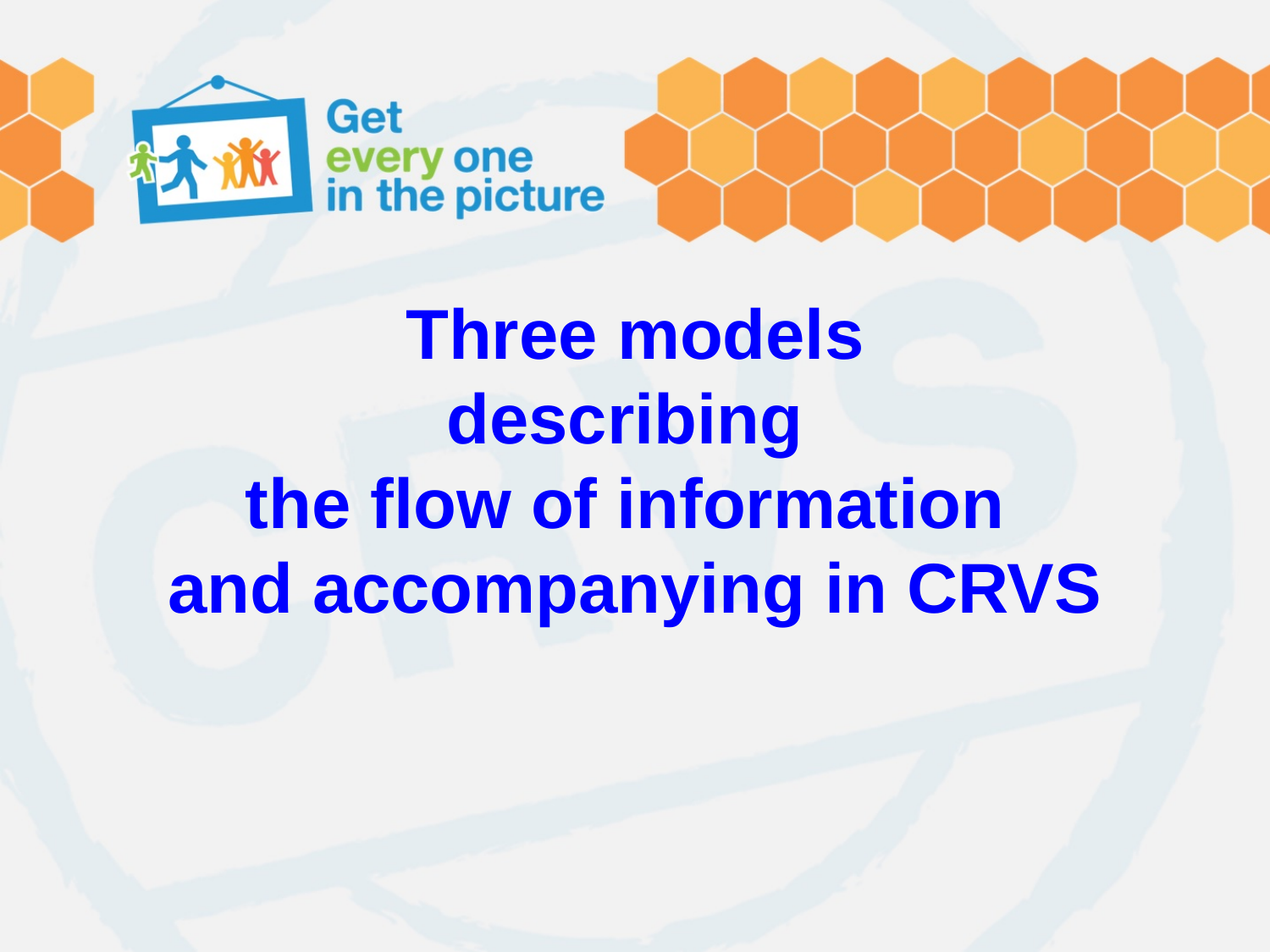

# Three models describing the flow of information and accompanying in CRVS